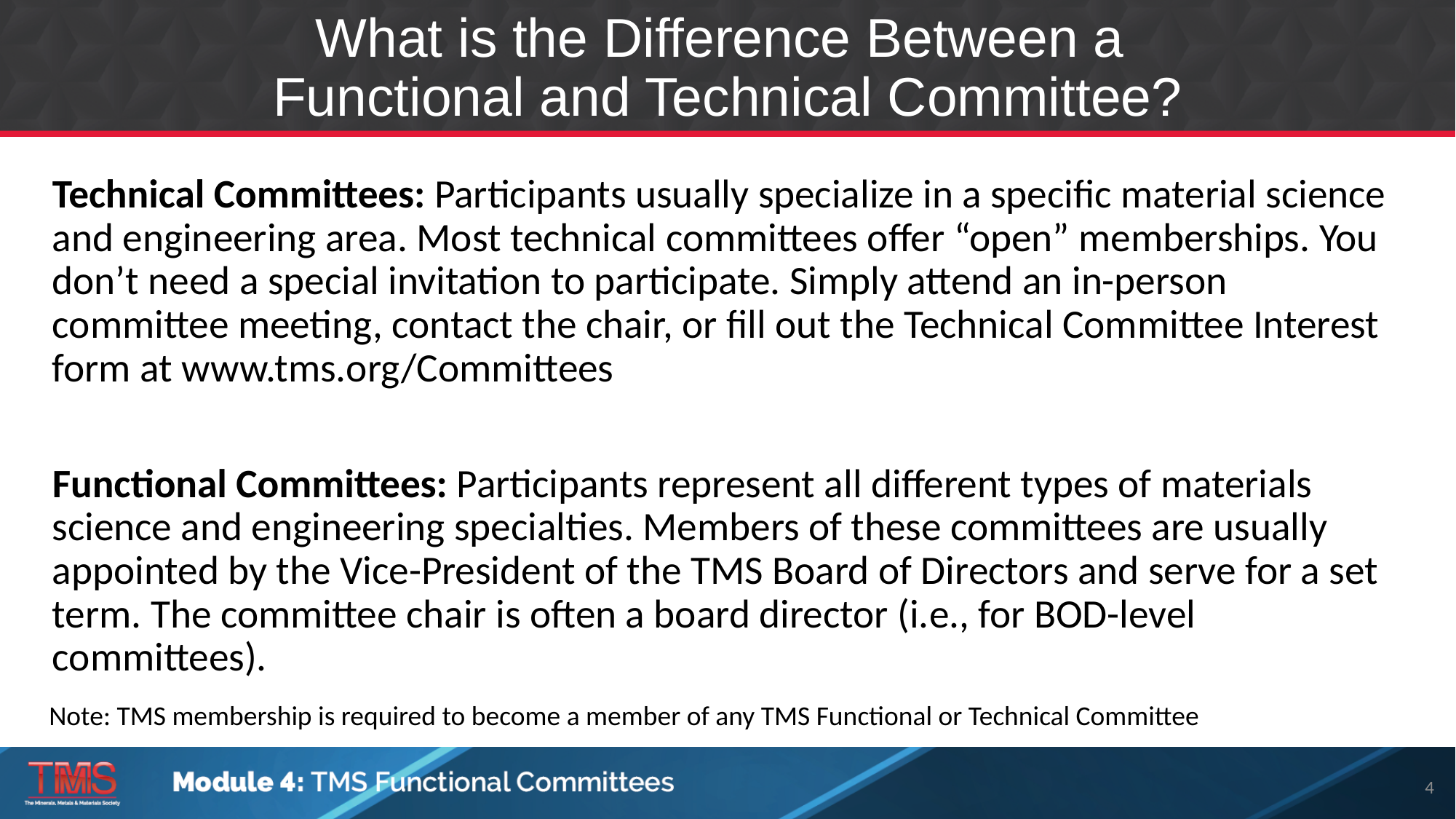

# What is the Difference Between a Functional and Technical Committee?
Technical Committees: Participants usually specialize in a specific material science and engineering area. Most technical committees offer “open” memberships. You don’t need a special invitation to participate. Simply attend an in-person committee meeting, contact the chair, or fill out the Technical Committee Interest form at www.tms.org/Committees

Functional Committees: Participants represent all different types of materials science and engineering specialties. Members of these committees are usually appointed by the Vice-President of the TMS Board of Directors and serve for a set term. The committee chair is often a board director (i.e., for BOD-level committees).

Note: TMS membership is required to become a member of any TMS Functional or Technical Committee